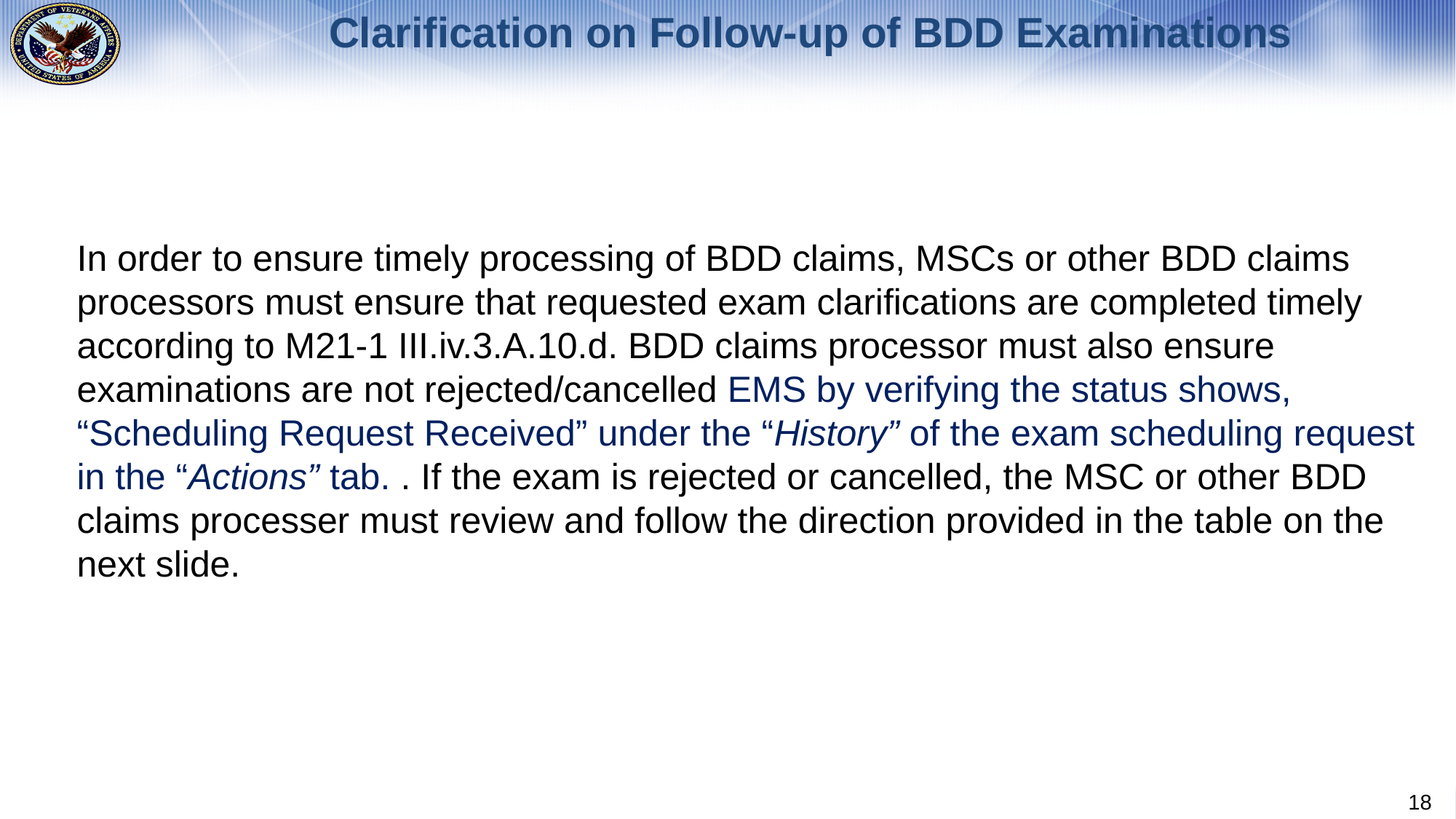

# Clarification on Follow-up of BDD Examinations

In order to ensure timely processing of BDD claims, MSCs or other BDD claims processors must ensure that requested exam clarifications are completed timely according to M21-1 III.iv.3.A.10.d. BDD claims processor must also ensure examinations are not rejected/cancelled EMS by verifying the status shows, “Scheduling Request Received” under the “History” of the exam scheduling request in the “Actions” tab. . If the exam is rejected or cancelled, the MSC or other BDD claims processer must review and follow the direction provided in the table on the next slide.

18